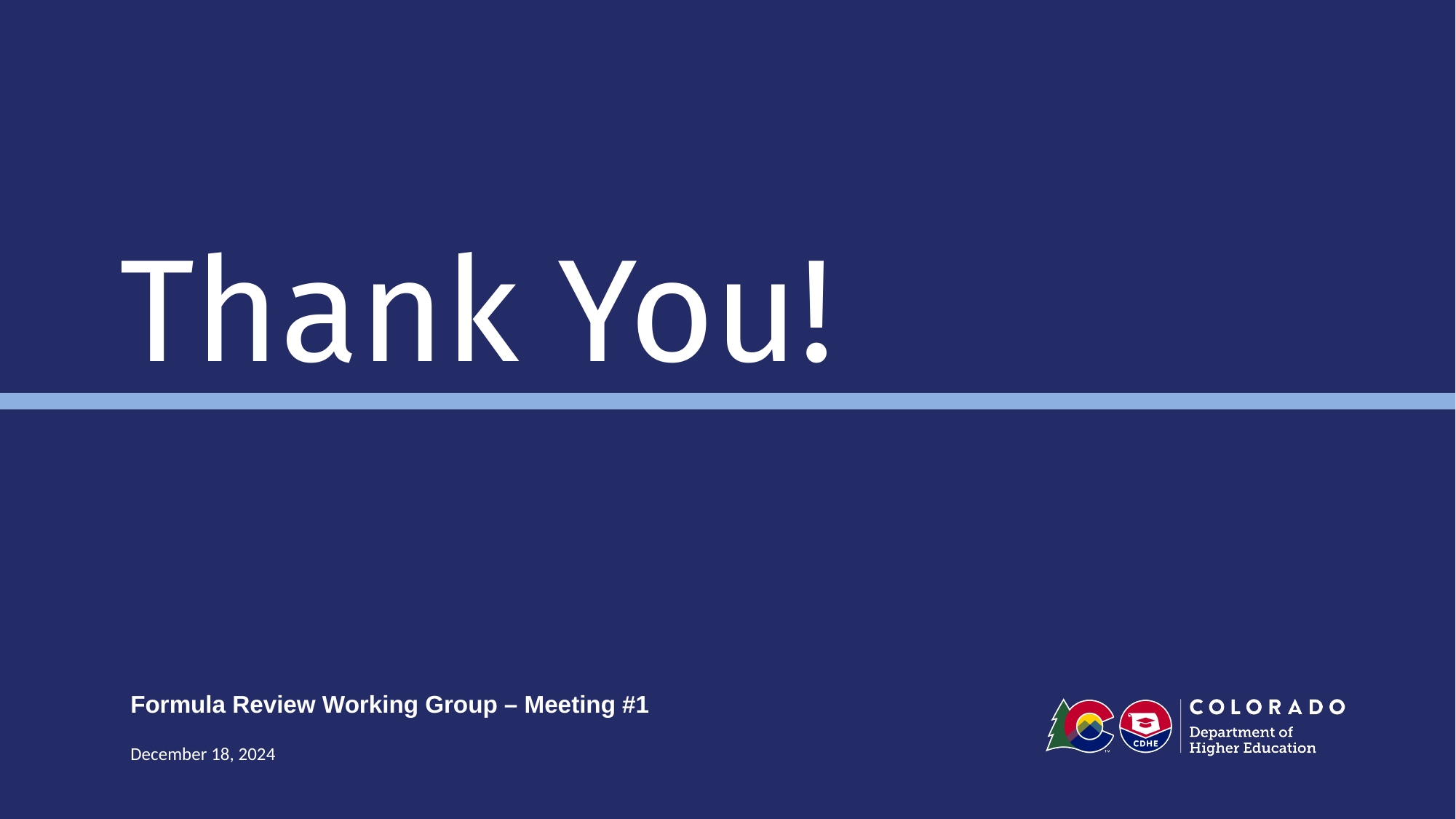

Thank You!
Formula Review Working Group – Meeting #1
December 18, 2024